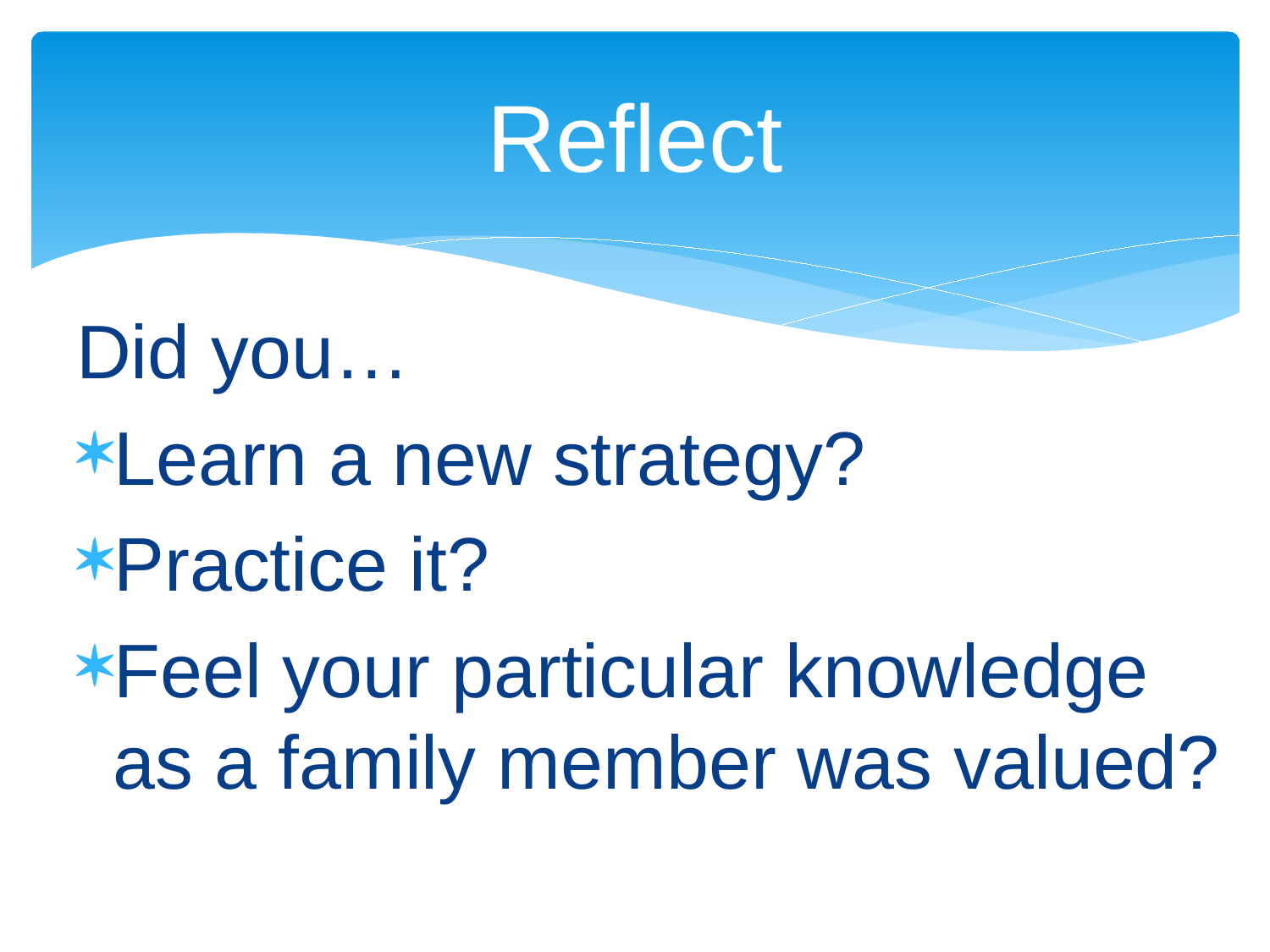

# Reflect
Did you…
Learn a new strategy?
Practice it?
Feel your particular knowledge as a family member was valued?